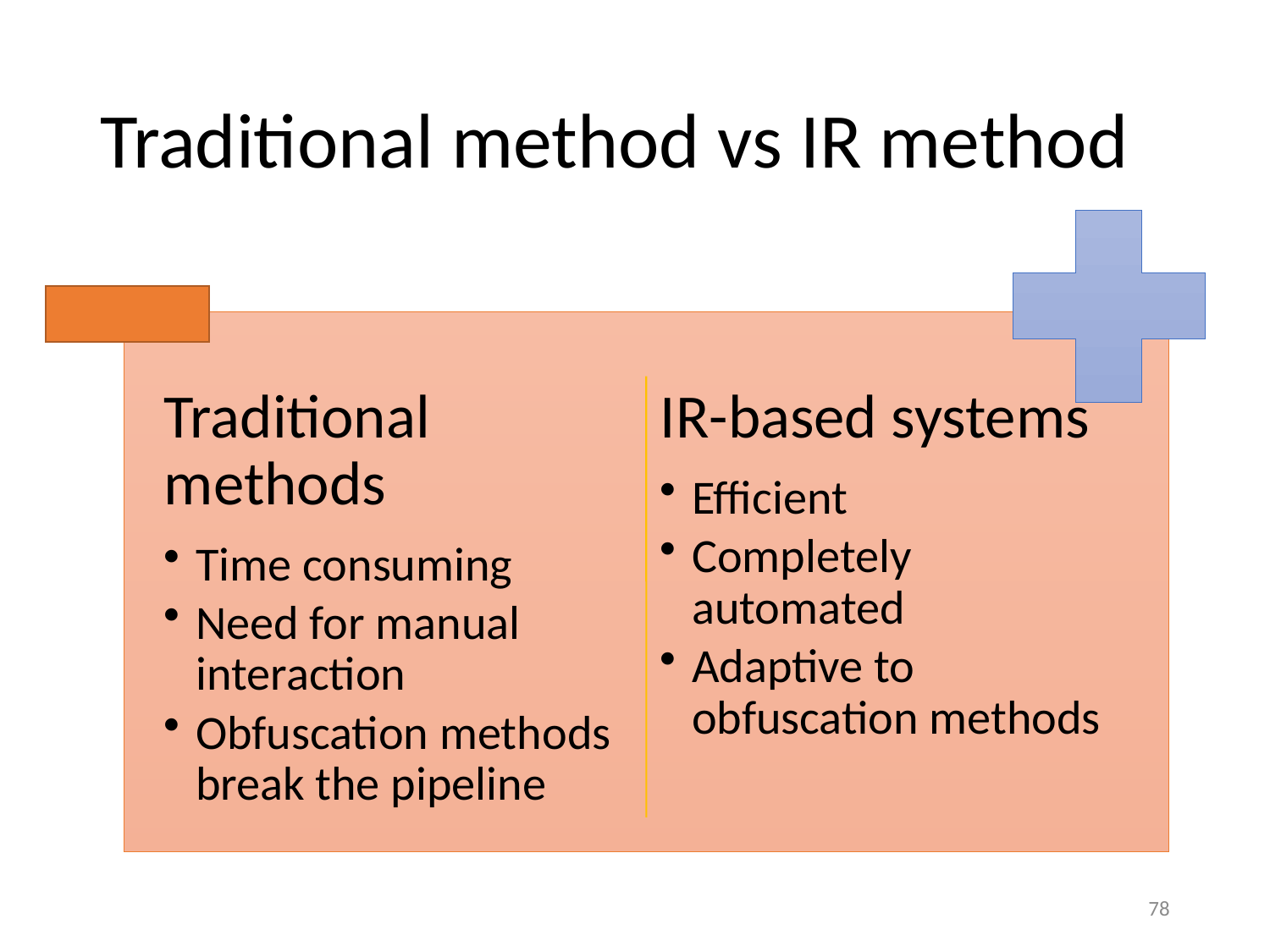

# Traditional method vs IR method
Traditional methods
Time consuming
Need for manual interaction
Obfuscation methods break the pipeline
IR-based systems
Efficient
Completely automated
Adaptive to obfuscation methods

78